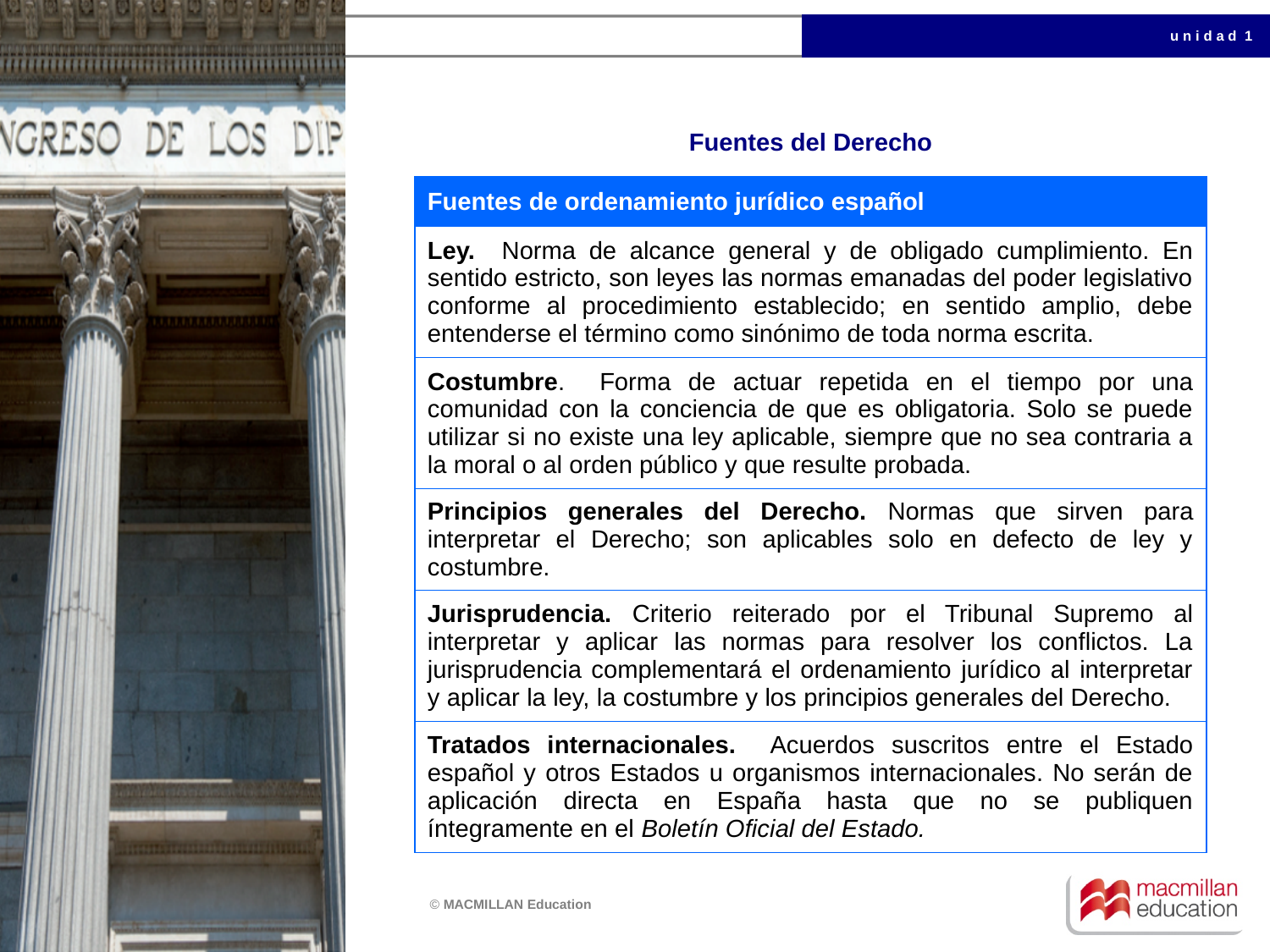

# Fuentes del Derecho
| Fuentes de ordenamiento jurídico español |
| --- |
| Ley. Norma de alcance general y de obligado cumplimiento. En sentido estricto, son leyes las normas emanadas del poder legislativo conforme al procedimiento establecido; en sentido amplio, debe entenderse el término como sinónimo de toda norma escrita. |
| Costumbre. Forma de actuar repetida en el tiempo por una comunidad con la conciencia de que es obligatoria. Solo se puede utilizar si no existe una ley aplicable, siempre que no sea contraria a la moral o al orden público y que resulte probada. |
| Principios generales del Derecho. Normas que sirven para interpretar el Derecho; son aplicables solo en defecto de ley y costumbre. |
| Jurisprudencia. Criterio reiterado por el Tribunal Supremo al interpretar y aplicar las normas para resolver los conflictos. La jurisprudencia complementará el ordenamiento jurídico al interpretar y aplicar la ley, la costumbre y los principios generales del Derecho. |
| Tratados internacionales. Acuerdos suscritos entre el Estado español y otros Estados u organismos internacionales. No serán de aplicación directa en España hasta que no se publiquen íntegramente en el Boletín Oficial del Estado. |